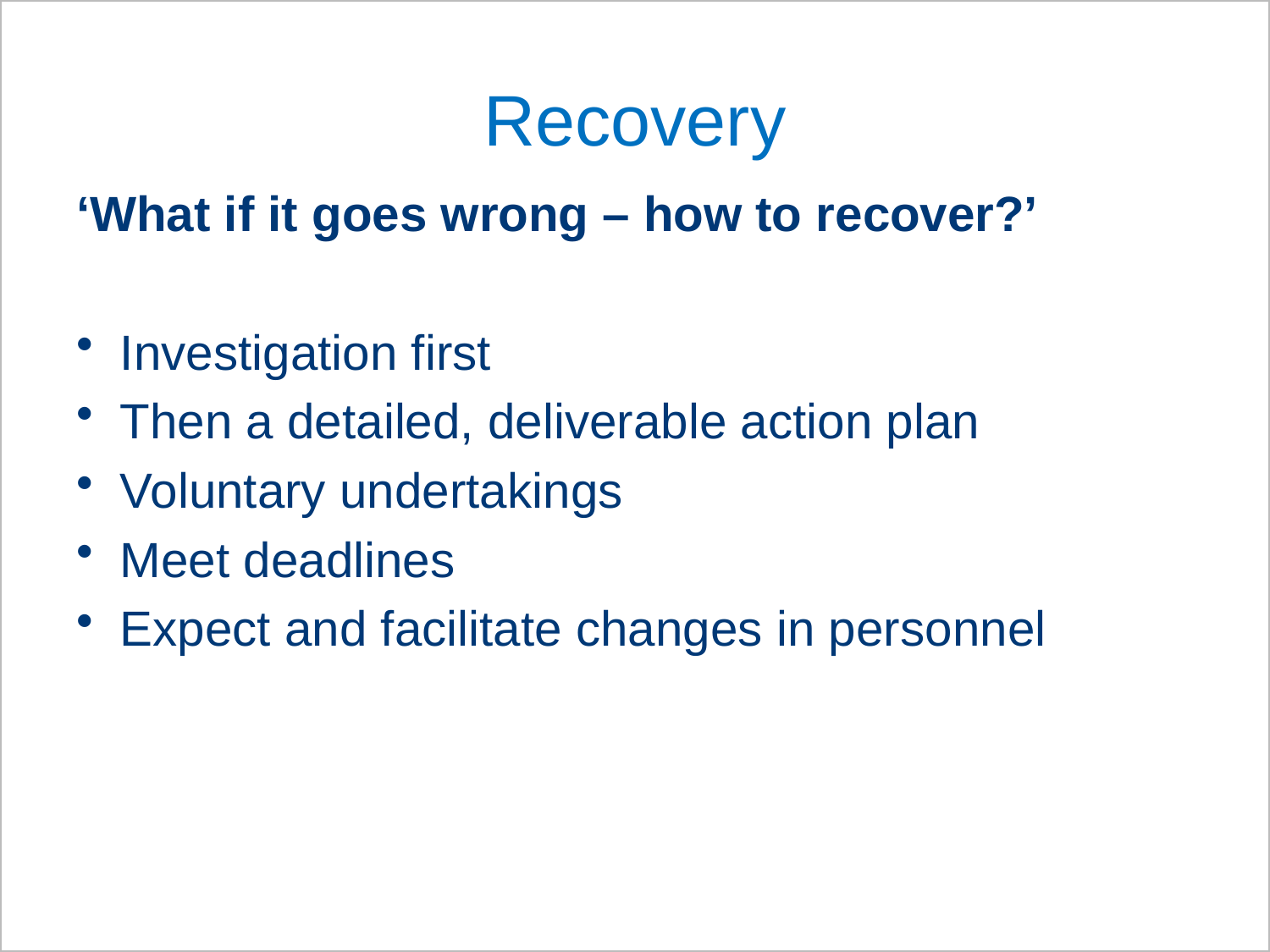

# Recovery
‘What if it goes wrong – how to recover?’

Investigation first
Then a detailed, deliverable action plan
Voluntary undertakings
Meet deadlines
Expect and facilitate changes in personnel